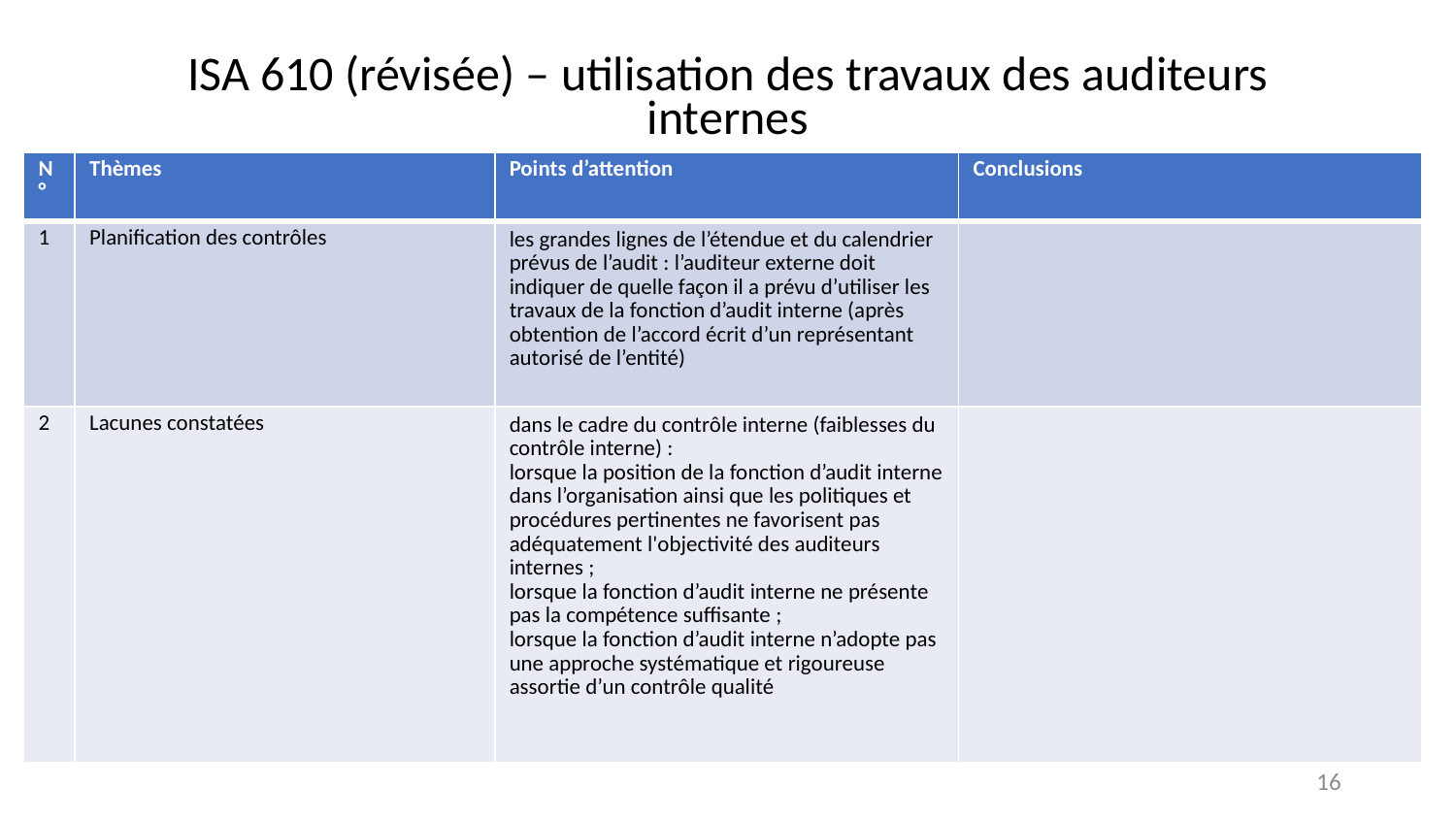

# ISA 610 (révisée) – utilisation des travaux des auditeurs internes
| N° | Thèmes | Points d’attention | Conclusions |
| --- | --- | --- | --- |
| 1 | Planification des contrôles | les grandes lignes de l’étendue et du calendrier prévus de l’audit : l’auditeur externe doit indiquer de quelle façon il a prévu d’utiliser les travaux de la fonction d’audit interne (après obtention de l’accord écrit d’un représentant autorisé de l’entité) |  |
| 2 | Lacunes constatées | dans le cadre du contrôle interne (faiblesses du contrôle interne) : lorsque la position de la fonction d’audit interne dans l’organisation ainsi que les politiques et procédures pertinentes ne favorisent pas adéquatement l'objectivité des auditeurs internes ; lorsque la fonction d’audit interne ne présente pas la compétence suffisante ; lorsque la fonction d’audit interne n’adopte pas une approche systématique et rigoureuse assortie d’un contrôle qualité |  |

16